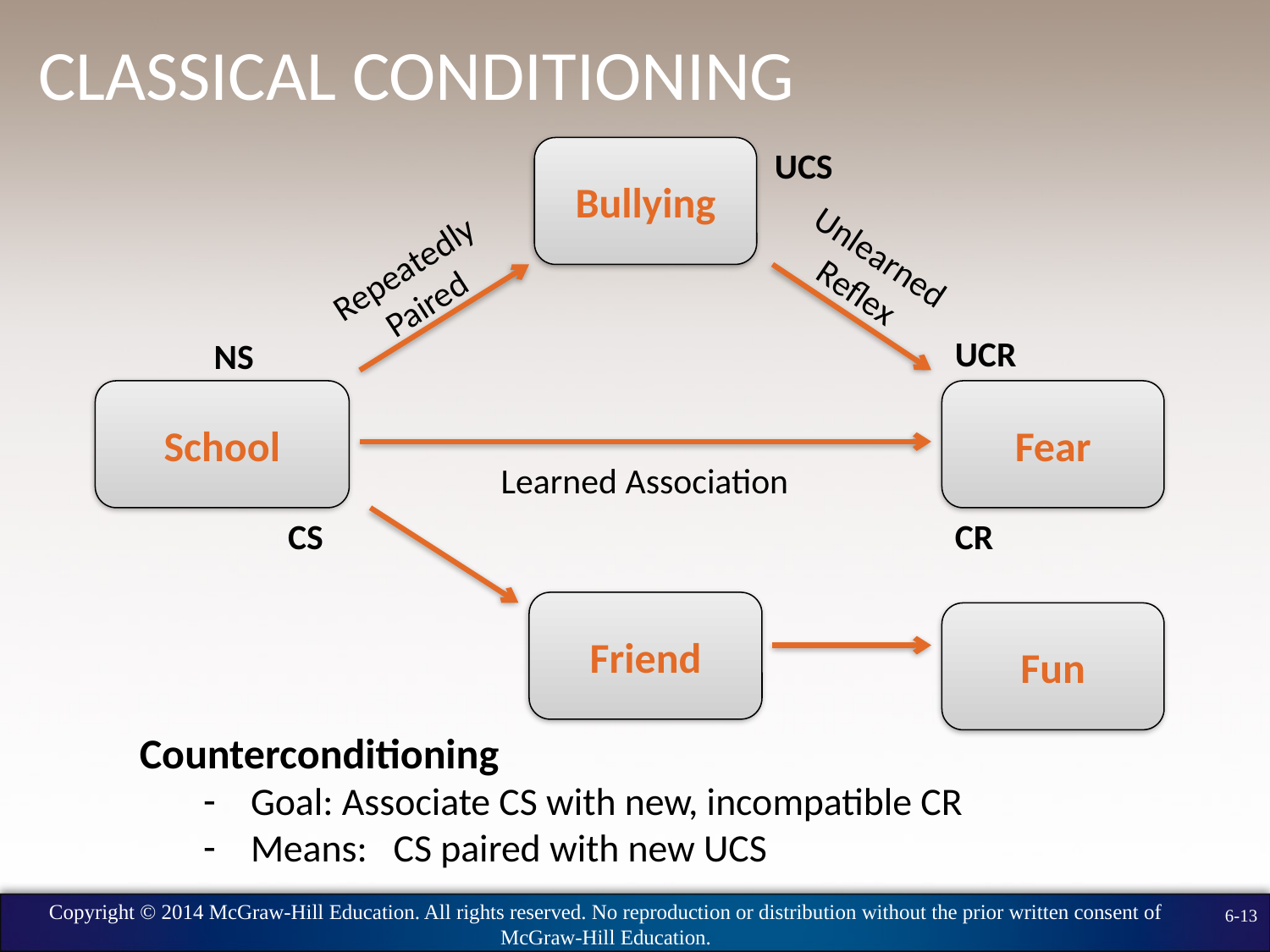

# Classical Conditioning
Bullying
UCS
Unlearned
Reflex
Repeatedly
Paired
UCR
NS
School
Fear
Learned Association
CS
CR
Friend
Fun
Counterconditioning
Goal: Associate CS with new, incompatible CR
Means:   CS paired with new UCS